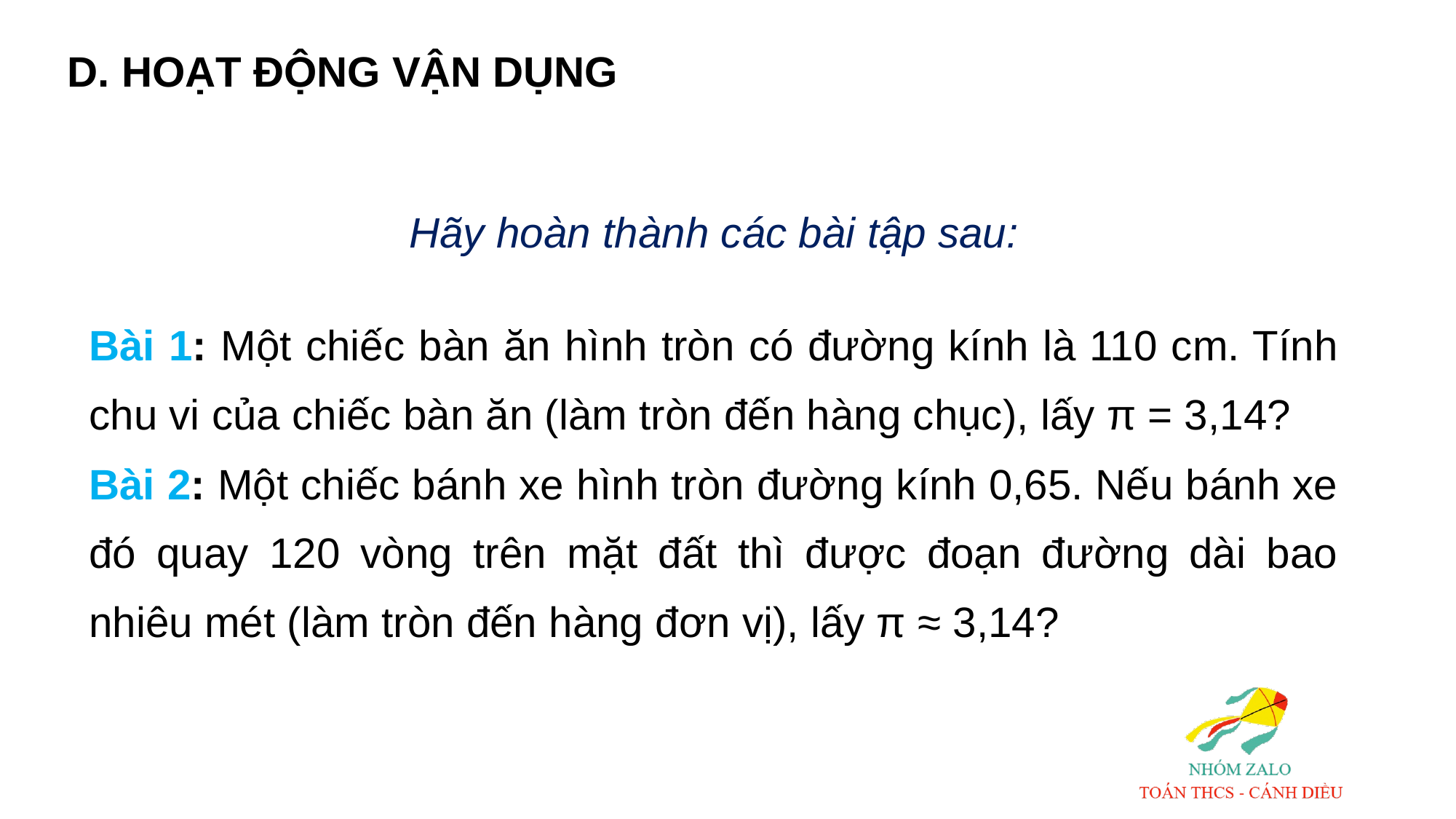

D. HOẠT ĐỘNG VẬN DỤNG
Hãy hoàn thành các bài tập sau:
Bài 1: Một chiếc bàn ăn hình tròn có đường kính là 110 cm. Tính chu vi của chiếc bàn ăn (làm tròn đến hàng chục), lấy π = 3,14?
Bài 2: Một chiếc bánh xe hình tròn đường kính 0,65. Nếu bánh xe đó quay 120 vòng trên mặt đất thì được đoạn đường dài bao nhiêu mét (làm tròn đến hàng đơn vị), lấy π ≈ 3,14?